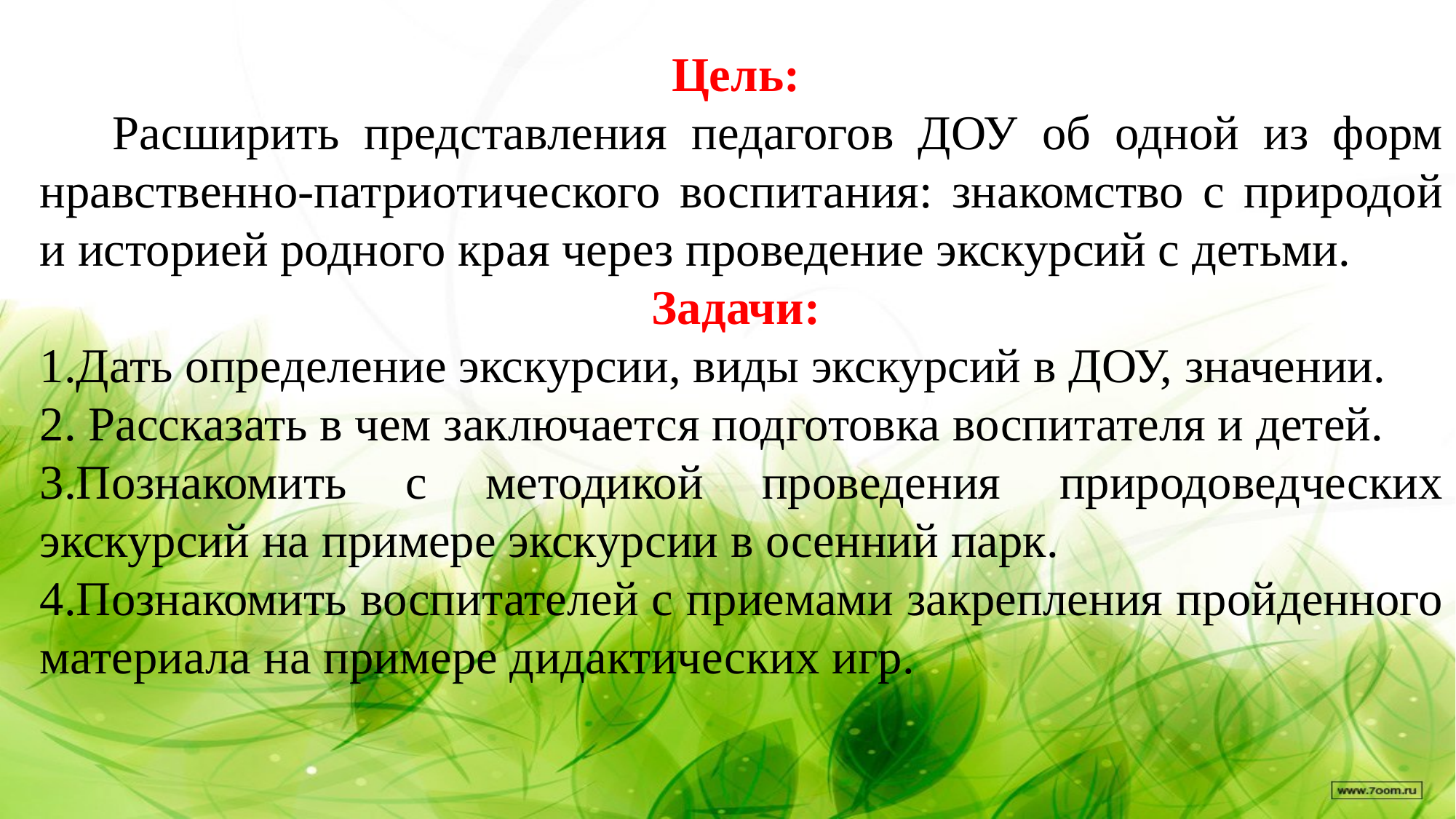

Цель:
   Расширить представления педагогов ДОУ об одной из форм нравственно-патриотического воспитания: знакомство с природой и историей родного края через проведение экскурсий с детьми.
 Задачи:
1.Дать определение экскурсии, виды экскурсий в ДОУ, значении.
2. Рассказать в чем заключается подготовка воспитателя и детей.
3.Познакомить с методикой проведения природоведческих экскурсий на примере экскурсии в осенний парк.
4.Познакомить воспитателей с приемами закрепления пройденного материала на примере дидактических игр.